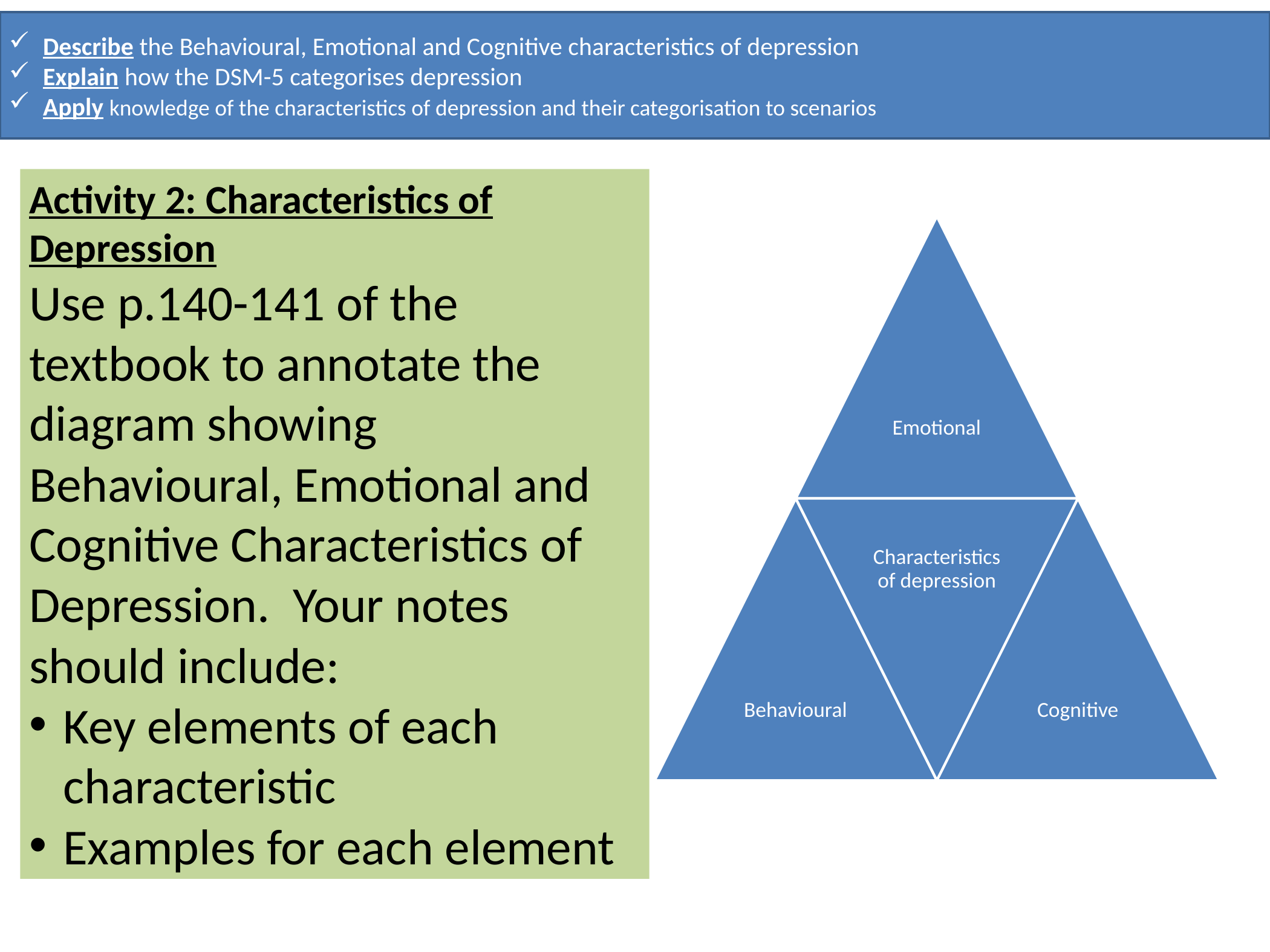

Describe the Behavioural, Emotional and Cognitive characteristics of depression
Explain how the DSM-5 categorises depression
Apply knowledge of the characteristics of depression and their categorisation to scenarios
Activity 2: Characteristics of Depression
Use p.140-141 of the textbook to annotate the diagram showing Behavioural, Emotional and Cognitive Characteristics of Depression.  Your notes should include:
Key elements of each characteristic
Examples for each element
Emotional
Behavioural
Characteristics of depression
Cognitive